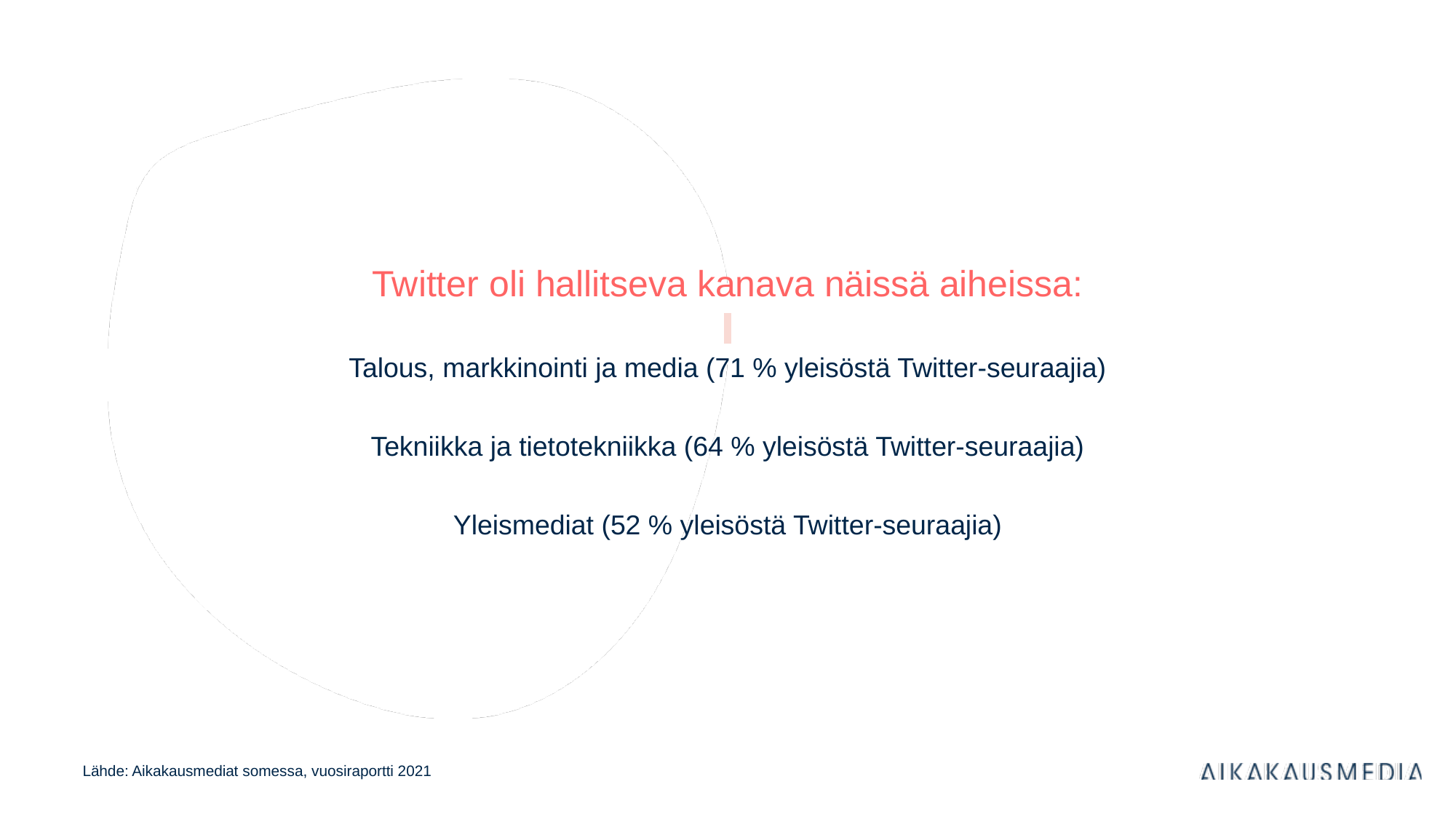

Twitter oli hallitseva kanava näissä aiheissa:
Talous, markkinointi ja media (71 % yleisöstä Twitter-seuraajia)
Tekniikka ja tietotekniikka (64 % yleisöstä Twitter-seuraajia)
Yleismediat (52 % yleisöstä Twitter-seuraajia)